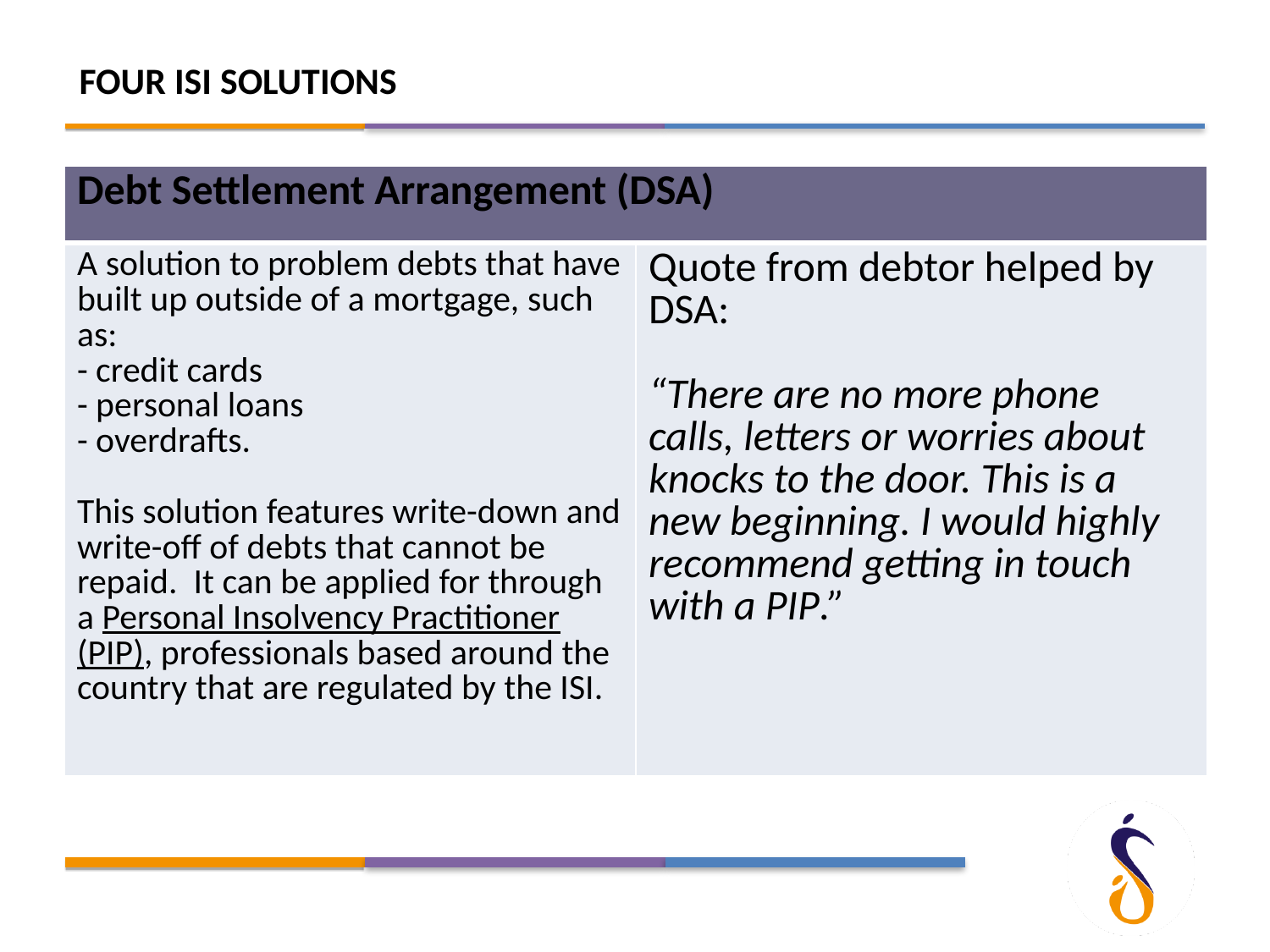

FOUR ISI SOLUTIONS
| Debt Settlement Arrangement (DSA) |  |
| --- | --- |
| A solution to problem debts that have built up outside of a mortgage, such as: - credit cards - personal loans - overdrafts.   This solution features write-down and write-off of debts that cannot be repaid. It can be applied for through a Personal Insolvency Practitioner (PIP), professionals based around the country that are regulated by the ISI. | Quote from debtor helped by DSA: “There are no more phone calls, letters or worries about knocks to the door. This is a new beginning. I would highly recommend getting in touch with a PIP.” |